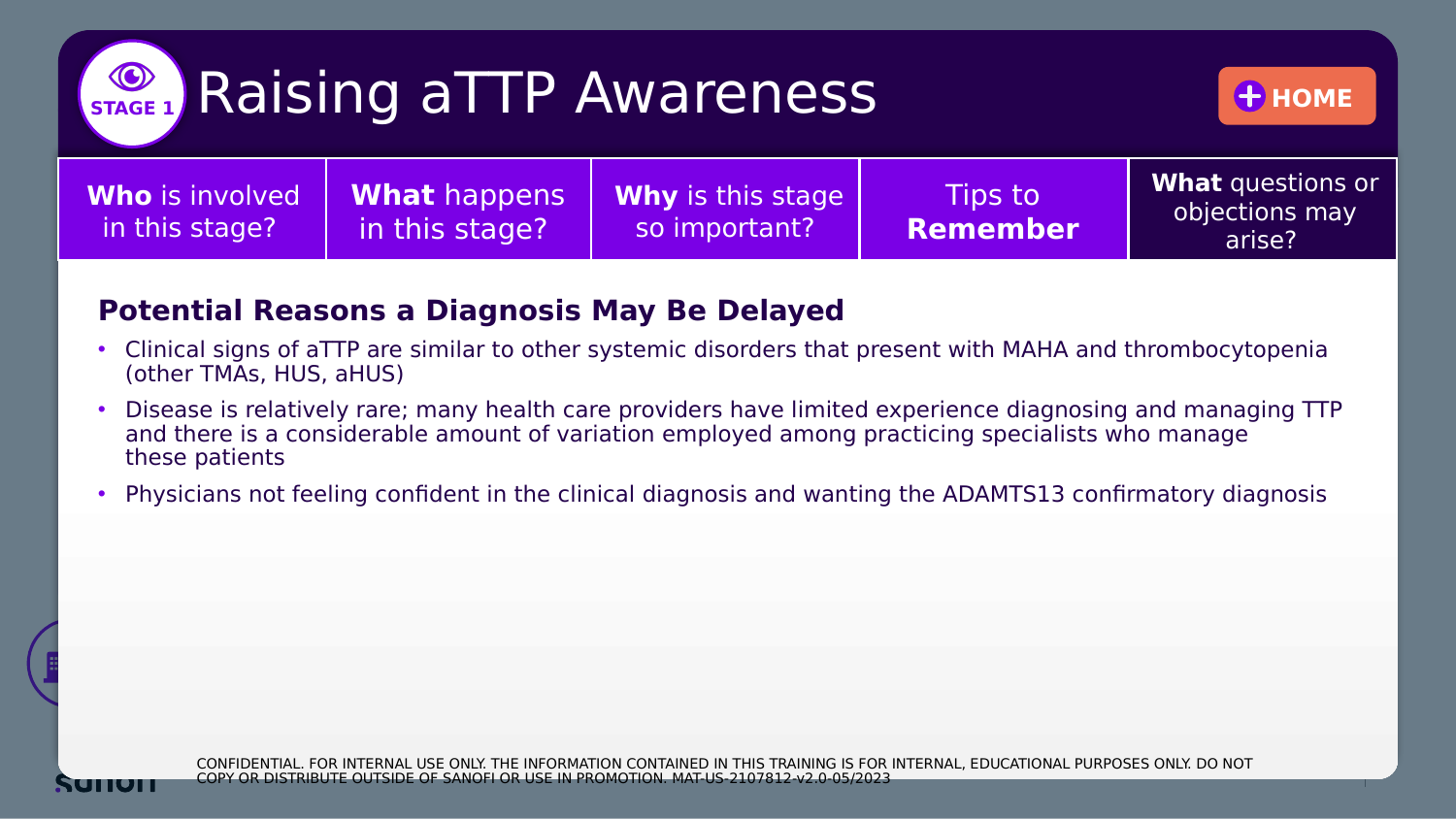

# Raising aTTP Awareness

Who is involved in this stage?
What happens in this stage?
Why is this stage so important?
Tips to
Remember
What questions or objections may arise?
Potential Reasons a Diagnosis May Be Delayed
Clinical signs of aTTP are similar to other systemic disorders that present with MAHA and thrombocytopenia (other TMAs, HUS, aHUS)
Disease is relatively rare; many health care providers have limited experience diagnosing and managing TTP and there is a considerable amount of variation employed among practicing specialists who manage
these patients
Physicians not feeling confident in the clinical diagnosis and wanting the ADAMTS13 confirmatory diagnosis

CONFIDENTIAL. FOR INTERNAL USE ONLY. THE INFORMATION CONTAINED IN THIS TRAINING IS FOR INTERNAL, EDUCATIONAL PURPOSES ONLY. DO NOT COPY OR DISTRIBUTE OUTSIDE OF SANOFI OR USE IN PROMOTION. MAT-US-2107812-v2.0-05/2023